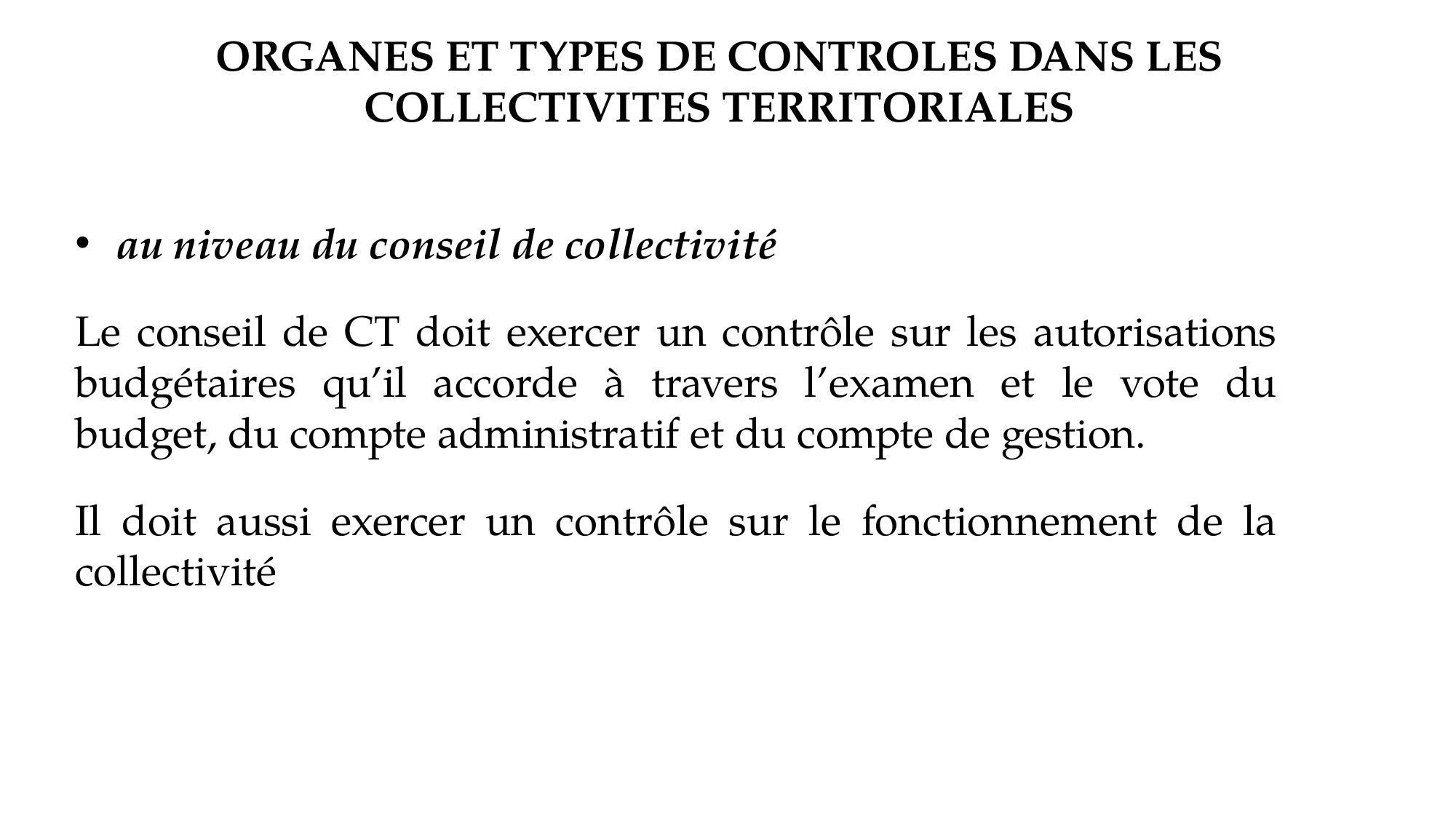

ORGANES ET TYPES DE CONTROLES DANS LES COLLECTIVITES TERRITORIALES
au niveau du conseil de collectivité
Le conseil de CT doit exercer un contrôle sur les autorisations budgétaires qu’il accorde à travers l’examen et le vote du budget, du compte administratif et du compte de gestion.
Il doit aussi exercer un contrôle sur le fonctionnement de la collectivité